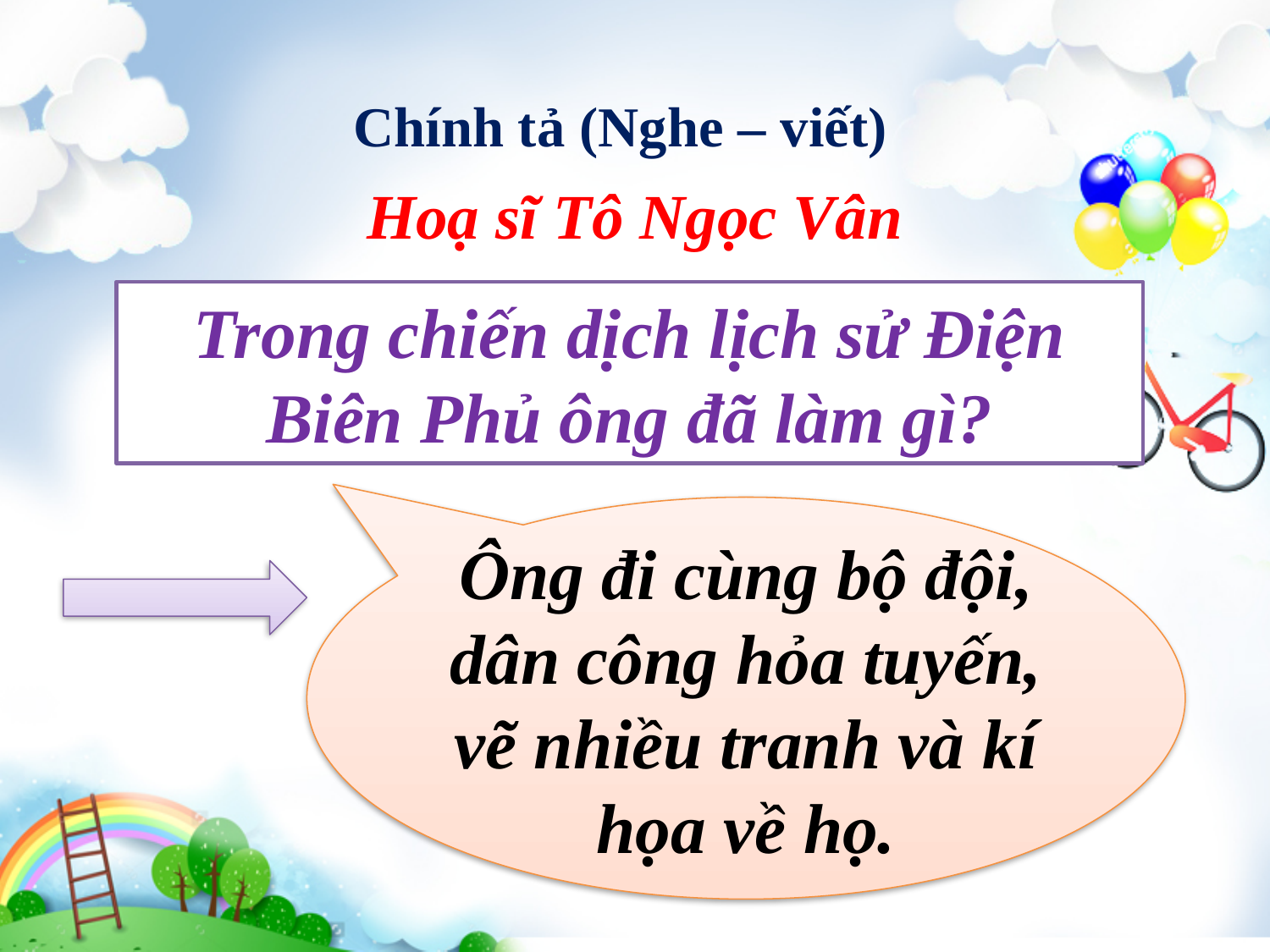

Chính tả (Nghe – viết)
Hoạ sĩ Tô Ngọc Vân
Trong chiến dịch lịch sử Điện Biên Phủ ông đã làm gì?
Ông đi cùng bộ đội, dân công hỏa tuyến, vẽ nhiều tranh và kí họa về họ.